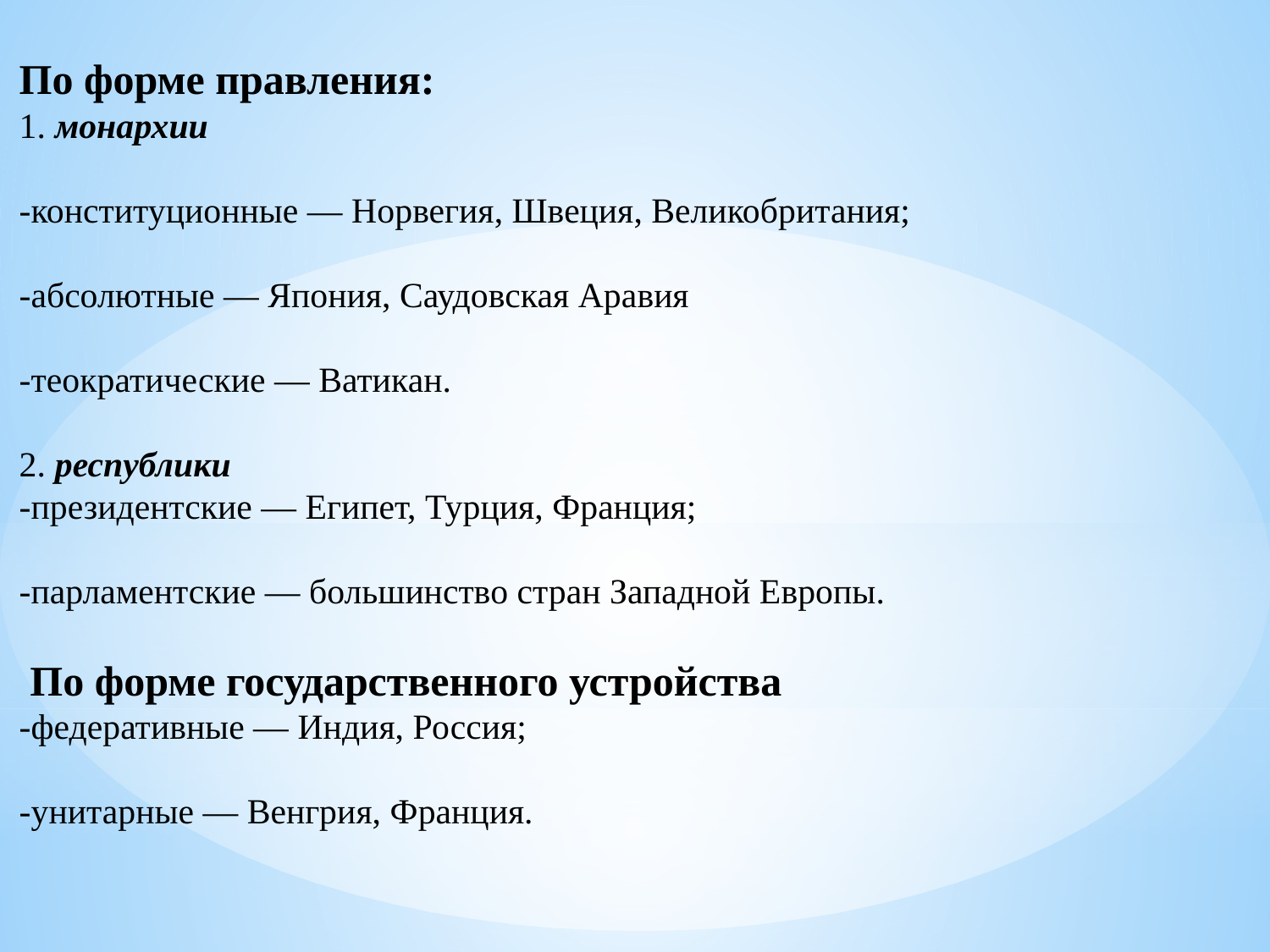

По форме правления:
1. монархии

-конституционные — Норвегия, Швеция, Великобритания;

-абсолютные — Япония, Саудовская Аравия

-теократические — Ватикан.

2. республики
-президентские — Египет, Турция, Франция;

-парламентские — большинство стран Западной Европы.

 По форме государственного устройства
-федеративные — Индия, Россия;

-унитарные — Венгрия, Франция.